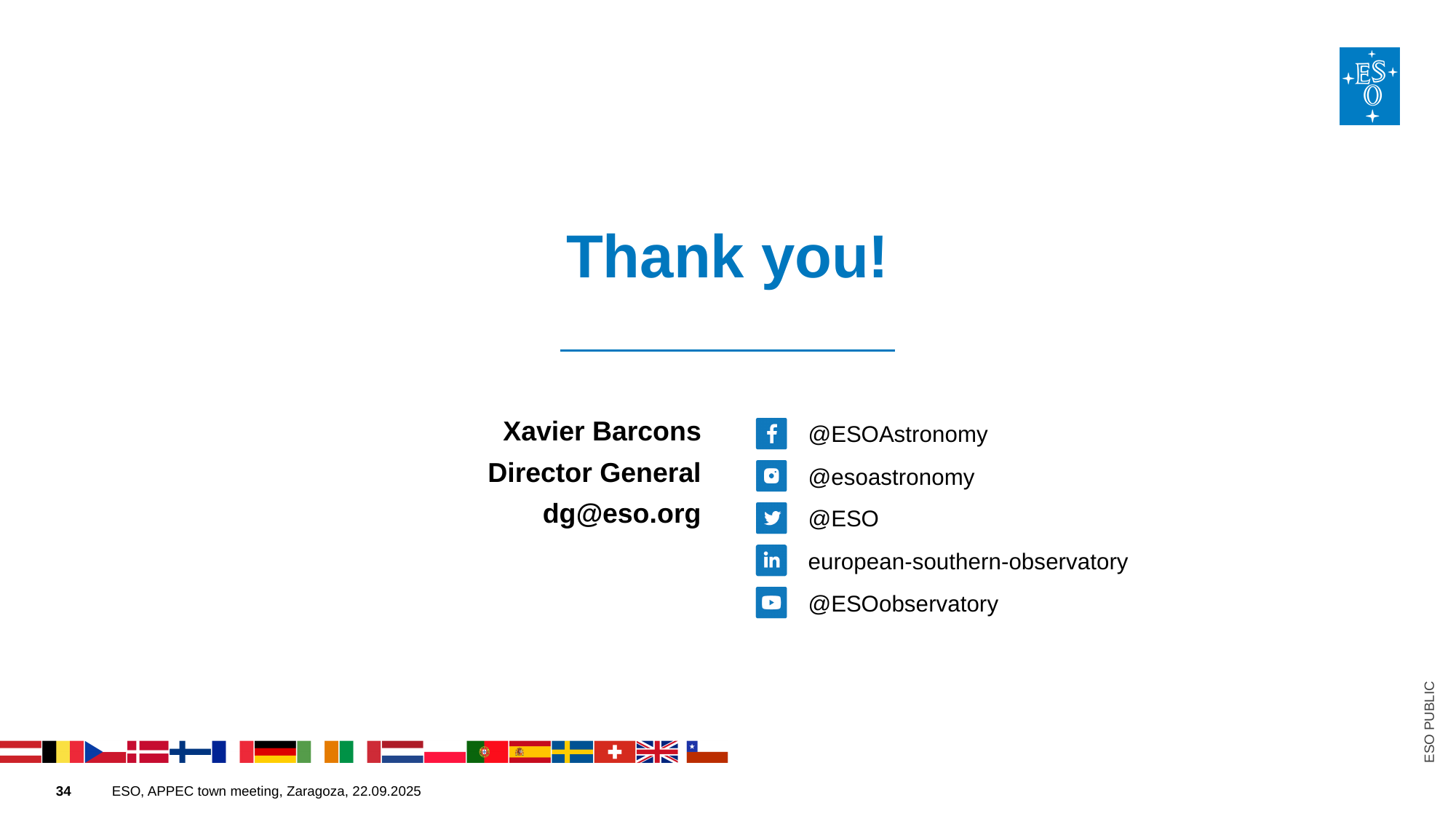

Xavier Barcons
Director General
dg@eso.org
@ESOAstronomy
ESO PUBLIC
@esoastronomy
@ESO
european-southern-observatory
@ESOobservatory
ESO, APPEC town meeting, Zaragoza, 22.09.2025